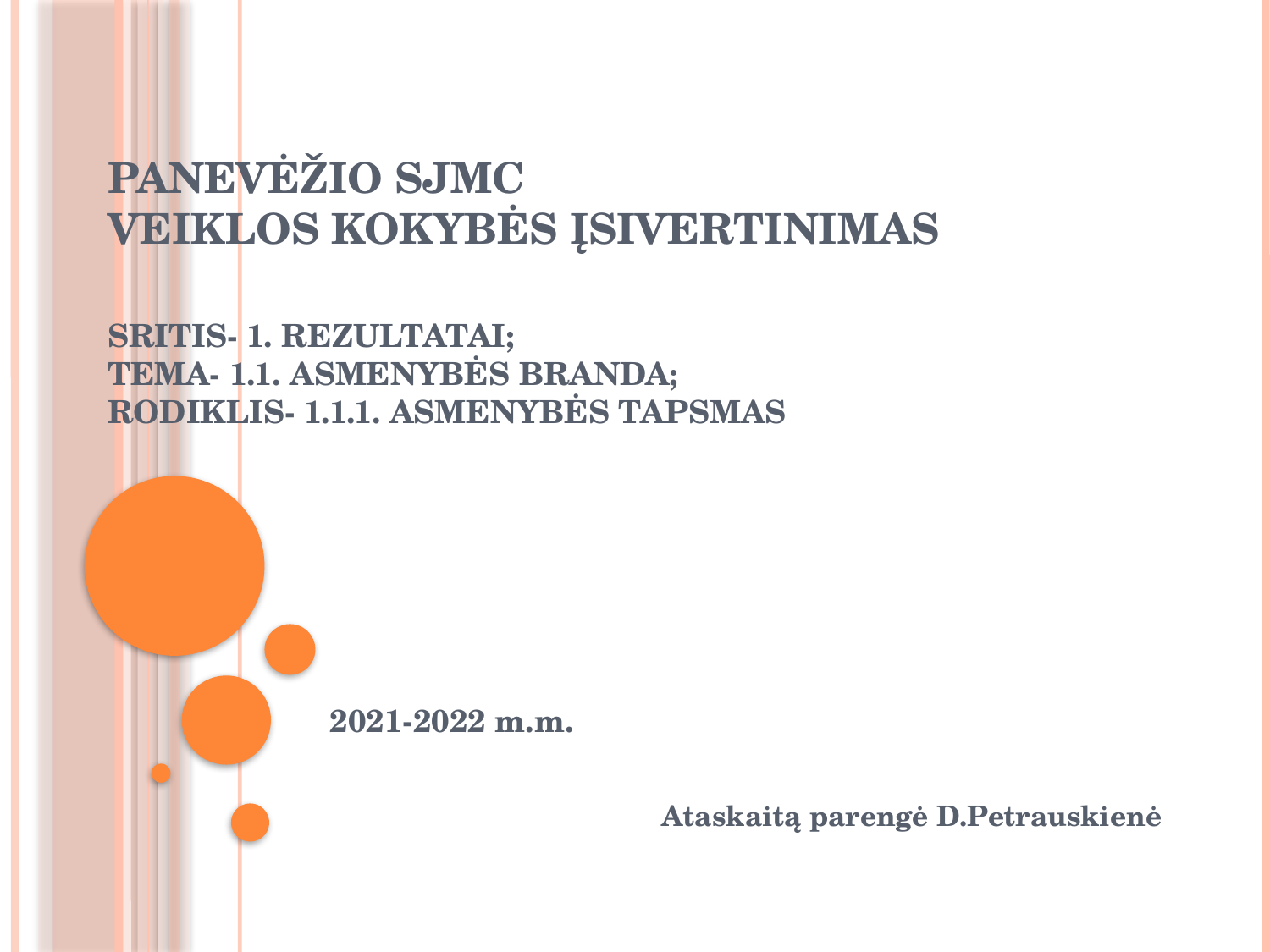

# Panevėžio SJMC VEIKLOS KOKYBĖS ĮSIVERTINIMAS Sritis- 1. Rezultatai; Tema- 1.1. Asmenybės branda; Rodiklis- 1.1.1. Asmenybės tapsmas
2021-2022 m.m.

Ataskaitą parengė D.Petrauskienė